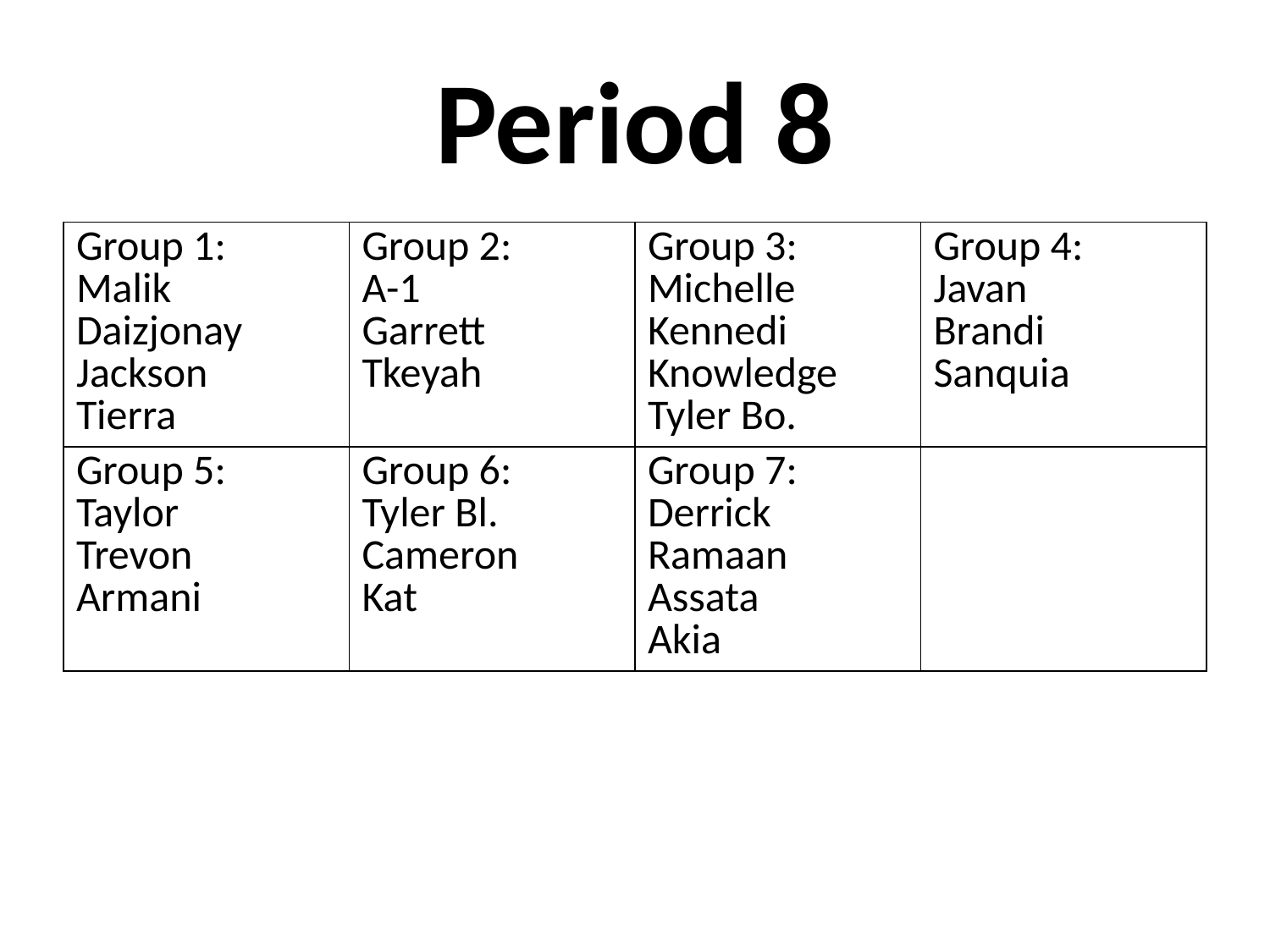

# Period 8
| Group 1: Malik Daizjonay Jackson Tierra | Group 2: A-1 Garrett Tkeyah | Group 3: Michelle Kennedi Knowledge Tyler Bo. | Group 4: Javan Brandi Sanquia |
| --- | --- | --- | --- |
| Group 5: Taylor Trevon Armani | Group 6: Tyler Bl. Cameron Kat | Group 7: Derrick Ramaan Assata Akia |  |